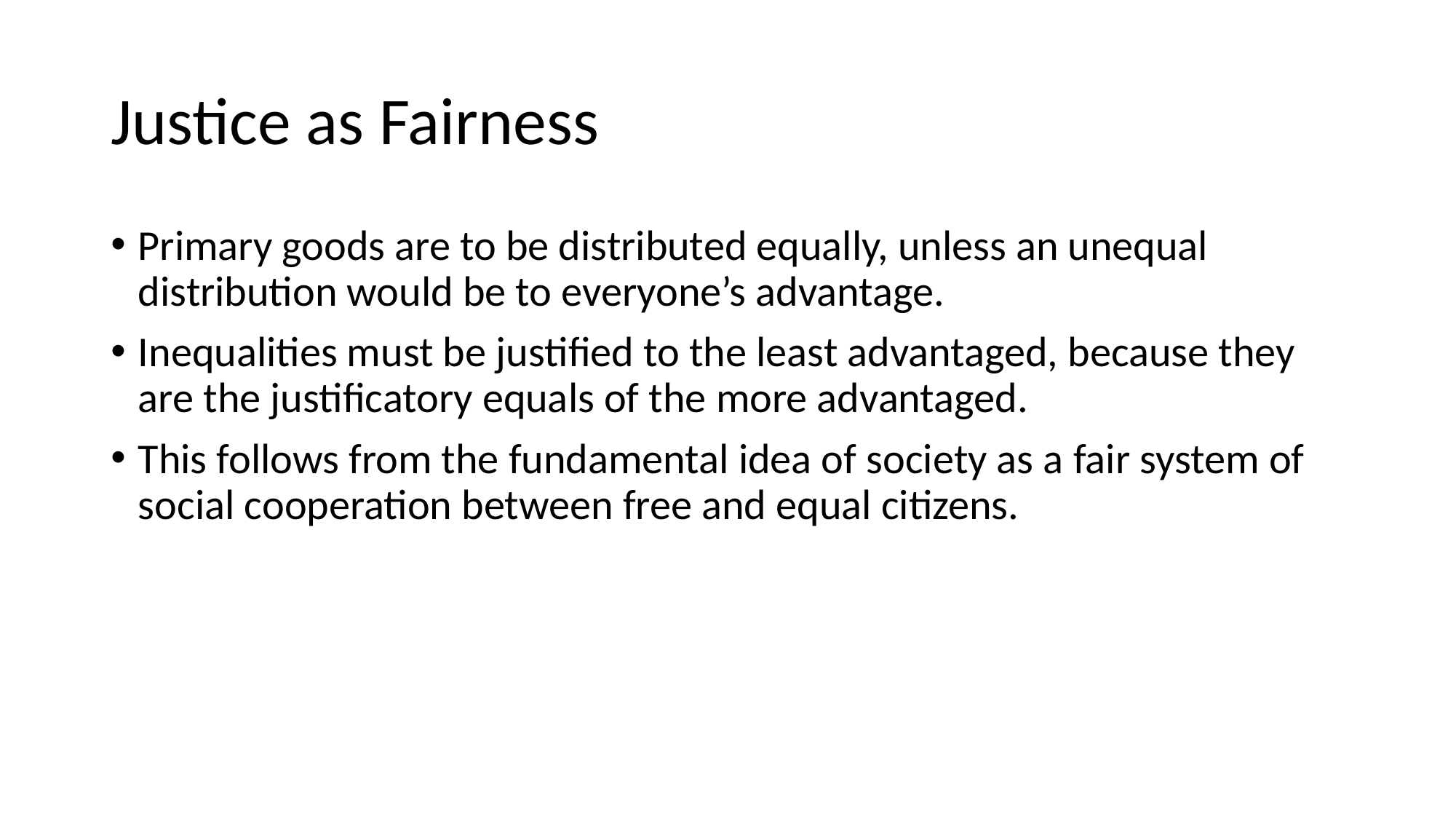

# Justice as Fairness
Primary goods are to be distributed equally, unless an unequal distribution would be to everyone’s advantage.
Inequalities must be justified to the least advantaged, because they are the justificatory equals of the more advantaged.
This follows from the fundamental idea of society as a fair system of social cooperation between free and equal citizens.